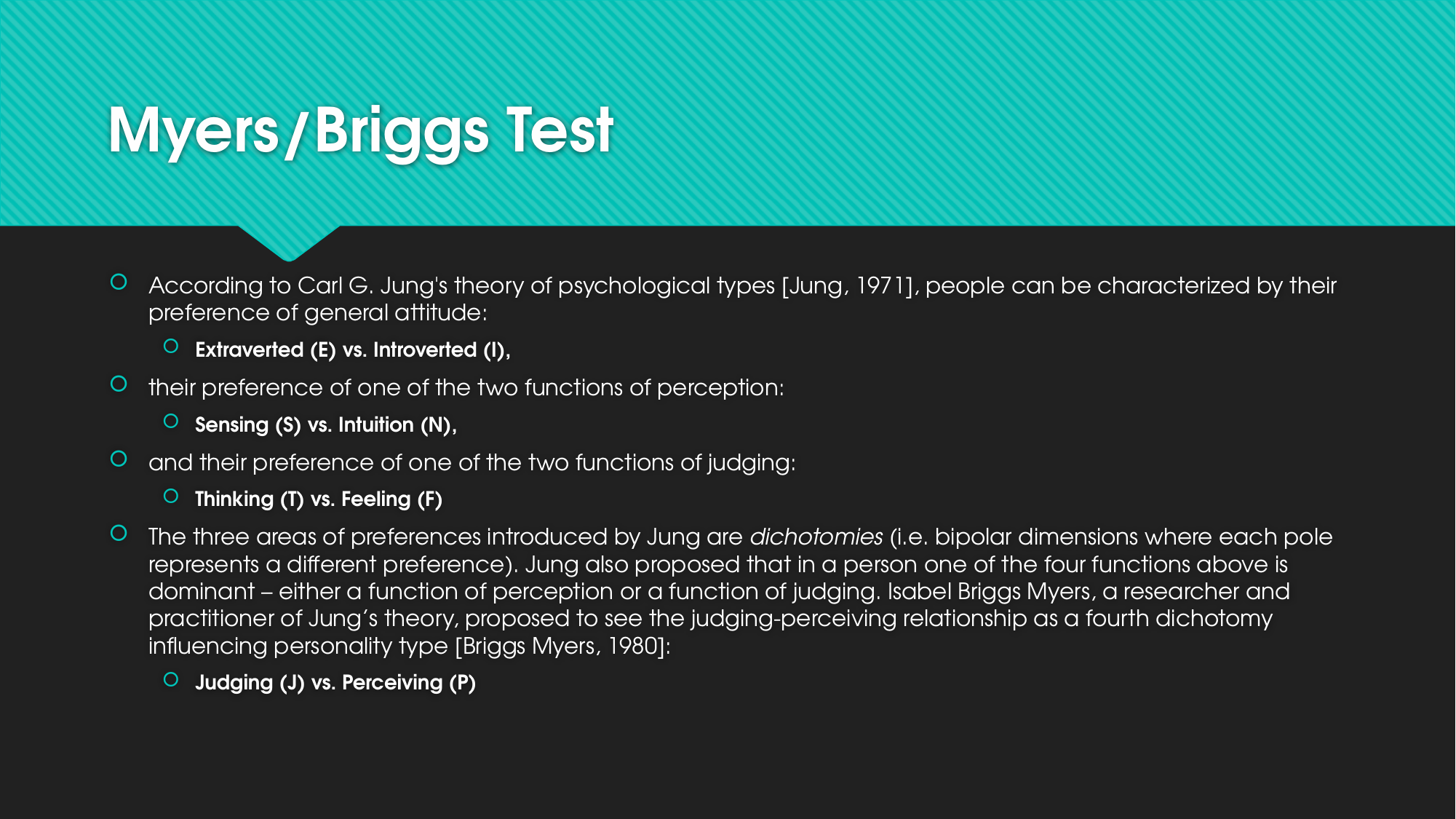

# Myers/Briggs Test
According to Carl G. Jung's theory of psychological types [Jung, 1971], people can be characterized by their preference of general attitude:
Extraverted (E) vs. Introverted (I),
their preference of one of the two functions of perception:
Sensing (S) vs. Intuition (N),
and their preference of one of the two functions of judging:
Thinking (T) vs. Feeling (F)
The three areas of preferences introduced by Jung are dichotomies (i.e. bipolar dimensions where each pole represents a different preference). Jung also proposed that in a person one of the four functions above is dominant – either a function of perception or a function of judging. Isabel Briggs Myers, a researcher and practitioner of Jung’s theory, proposed to see the judging-perceiving relationship as a fourth dichotomy influencing personality type [Briggs Myers, 1980]:
Judging (J) vs. Perceiving (P)